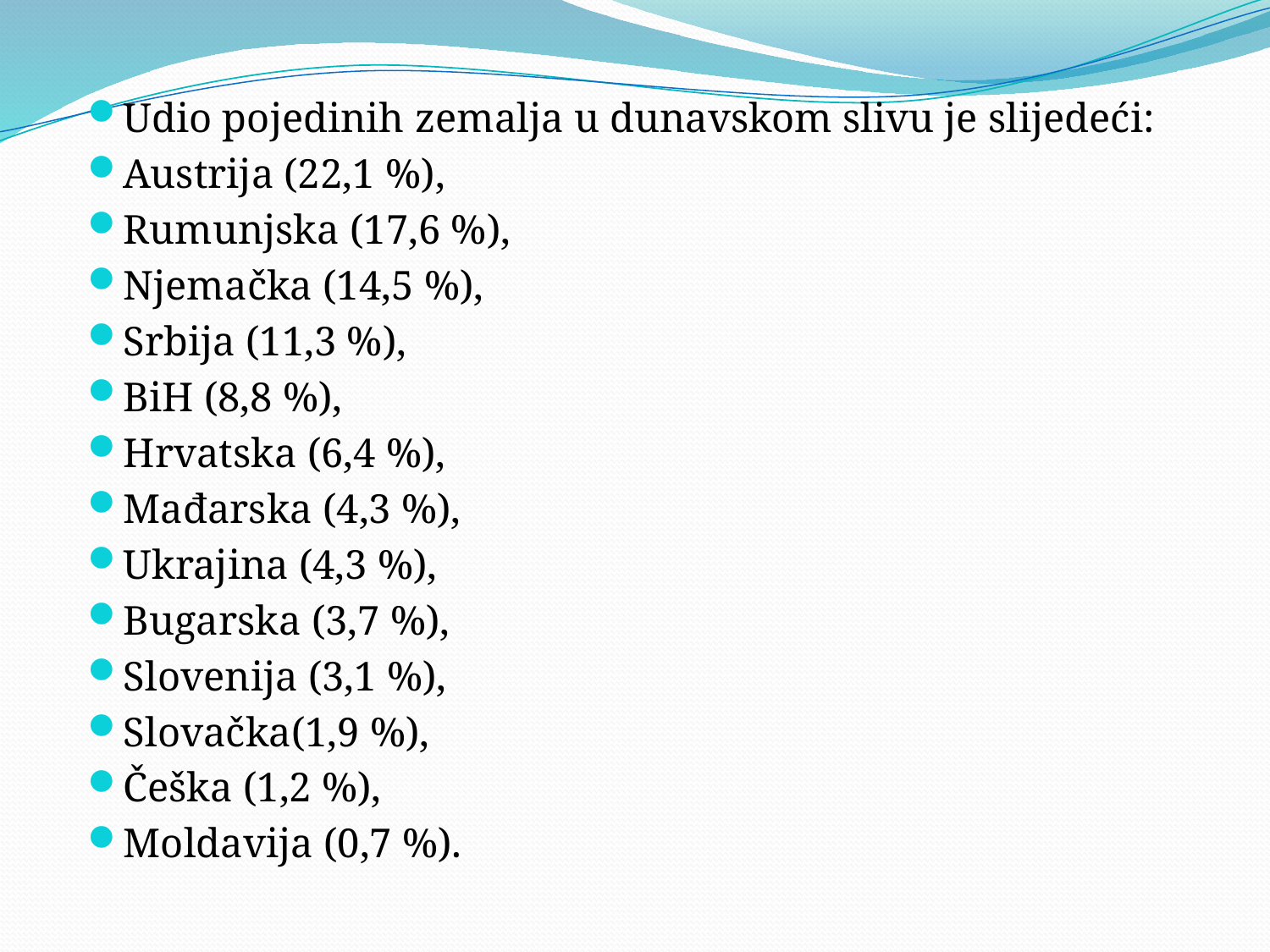

Udio pojedinih zemalja u dunavskom slivu je slijedeći:
Austrija (22,1 %),
Rumunjska (17,6 %),
Njemačka (14,5 %),
Srbija (11,3 %),
BiH (8,8 %),
Hrvatska (6,4 %),
Mađarska (4,3 %),
Ukrajina (4,3 %),
Bugarska (3,7 %),
Slovenija (3,1 %),
Slovačka(1,9 %),
Češka (1,2 %),
Moldavija (0,7 %).